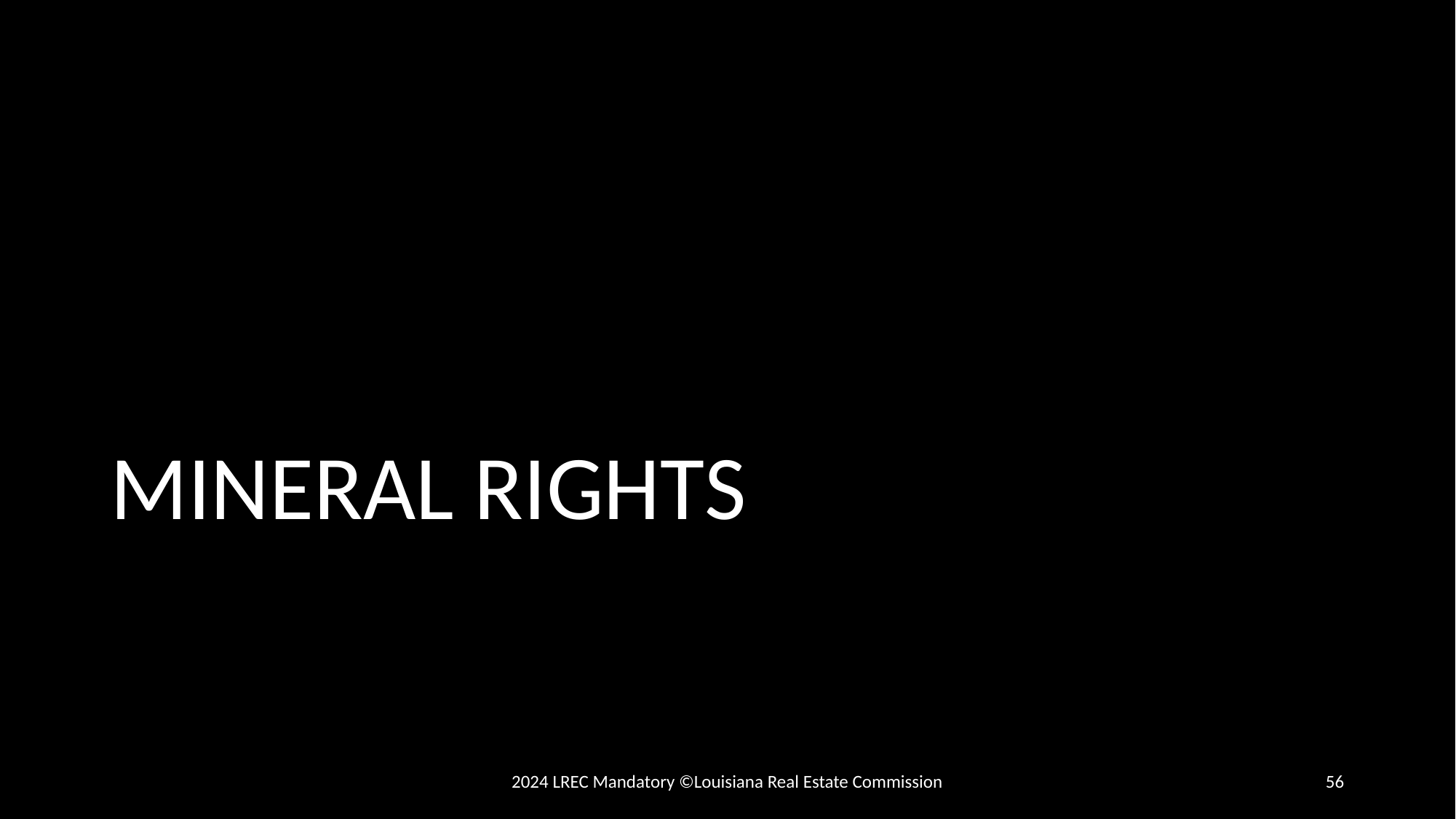

# MINERAL RIGHTS

2024 LREC Mandatory ©Louisiana Real Estate Commission
56